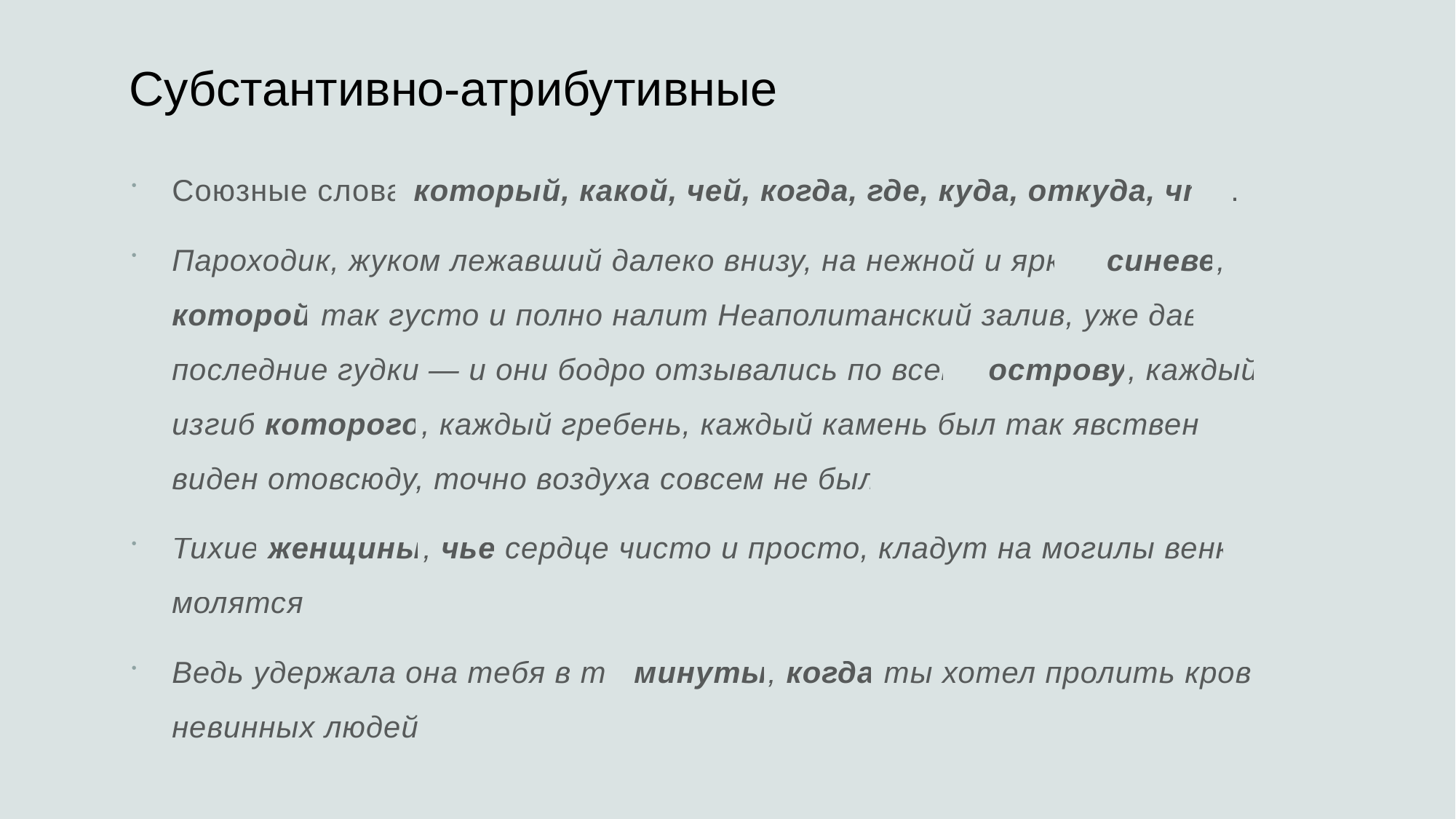

# Субстантивно-атрибутивные
Союзные слова который, какой, чей, когда, где, куда, откуда, что.
Пароходик, жуком лежавший далеко внизу, на нежной и яркой синеве, которой так густо и полно налит Неаполитанский залив, уже давал последние гудки ― и они бодро отзывались по всему острову, каждый изгиб которого, каждый гребень, каждый камень был так явственно виден отовсюду, точно воздуха совсем не было.
Тихие женщины, чье сердце чисто и просто, кладут на могилы венки, молятся.
Ведь удержала она тебя в те минуты, когда ты хотел пролить кровь невинных людей!